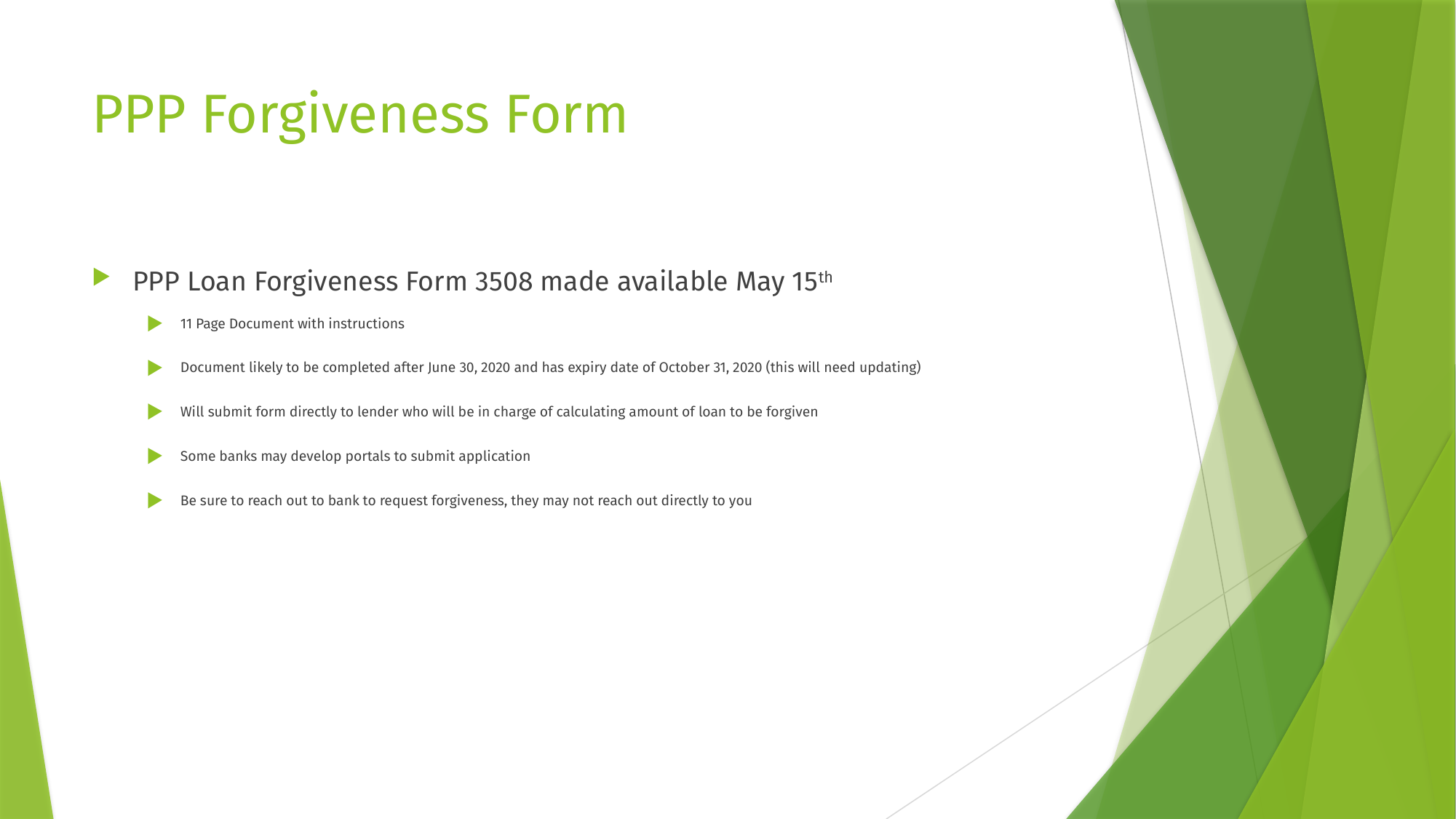

# PPP Forgiveness Form
PPP Loan Forgiveness Form 3508 made available May 15th
11 Page Document with instructions
Document likely to be completed after June 30, 2020 and has expiry date of October 31, 2020 (this will need updating)
Will submit form directly to lender who will be in charge of calculating amount of loan to be forgiven
Some banks may develop portals to submit application
Be sure to reach out to bank to request forgiveness, they may not reach out directly to you